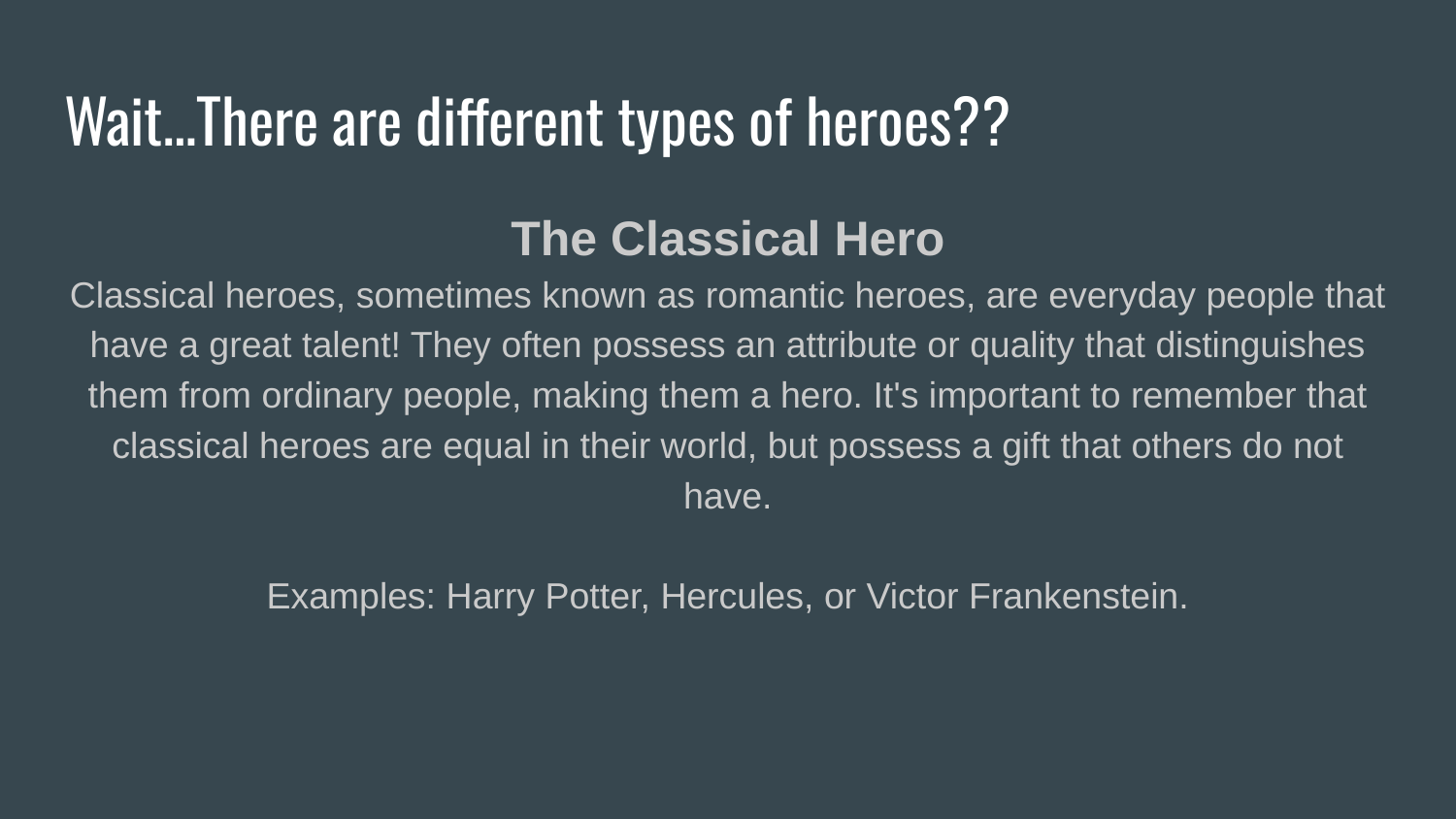

# Wait…There are different types of heroes??
The Classical Hero
Classical heroes, sometimes known as romantic heroes, are everyday people that have a great talent! They often possess an attribute or quality that distinguishes them from ordinary people, making them a hero. It's important to remember that classical heroes are equal in their world, but possess a gift that others do not have.
Examples: Harry Potter, Hercules, or Victor Frankenstein.